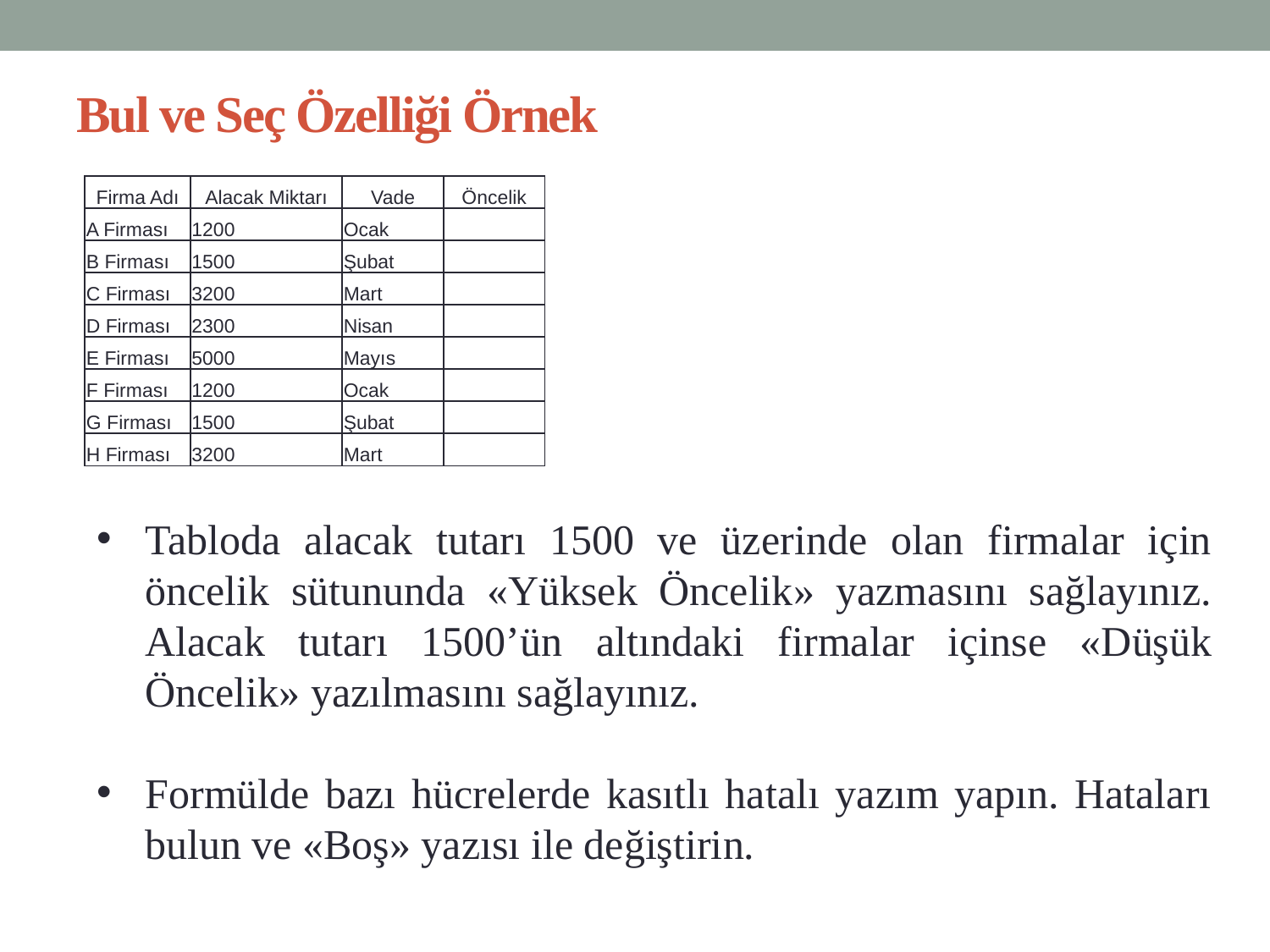

# Bul ve Seç Özelliği Örnek
| Firma Adı | Alacak Miktarı | Vade | Öncelik |
| --- | --- | --- | --- |
| A Firması | 1200 | Ocak |  |
| B Firması | 1500 | Şubat |  |
| C Firması | 3200 | Mart |  |
| D Firması | 2300 | Nisan |  |
| E Firması | 5000 | Mayıs |  |
| F Firması | 1200 | Ocak |  |
| G Firması | 1500 | Şubat |  |
| H Firması | 3200 | Mart |  |
Tabloda alacak tutarı 1500 ve üzerinde olan firmalar için öncelik sütununda «Yüksek Öncelik» yazmasını sağlayınız. Alacak tutarı 1500’ün altındaki firmalar içinse «Düşük Öncelik» yazılmasını sağlayınız.

Formülde bazı hücrelerde kasıtlı hatalı yazım yapın. Hataları bulun ve «Boş» yazısı ile değiştirin.